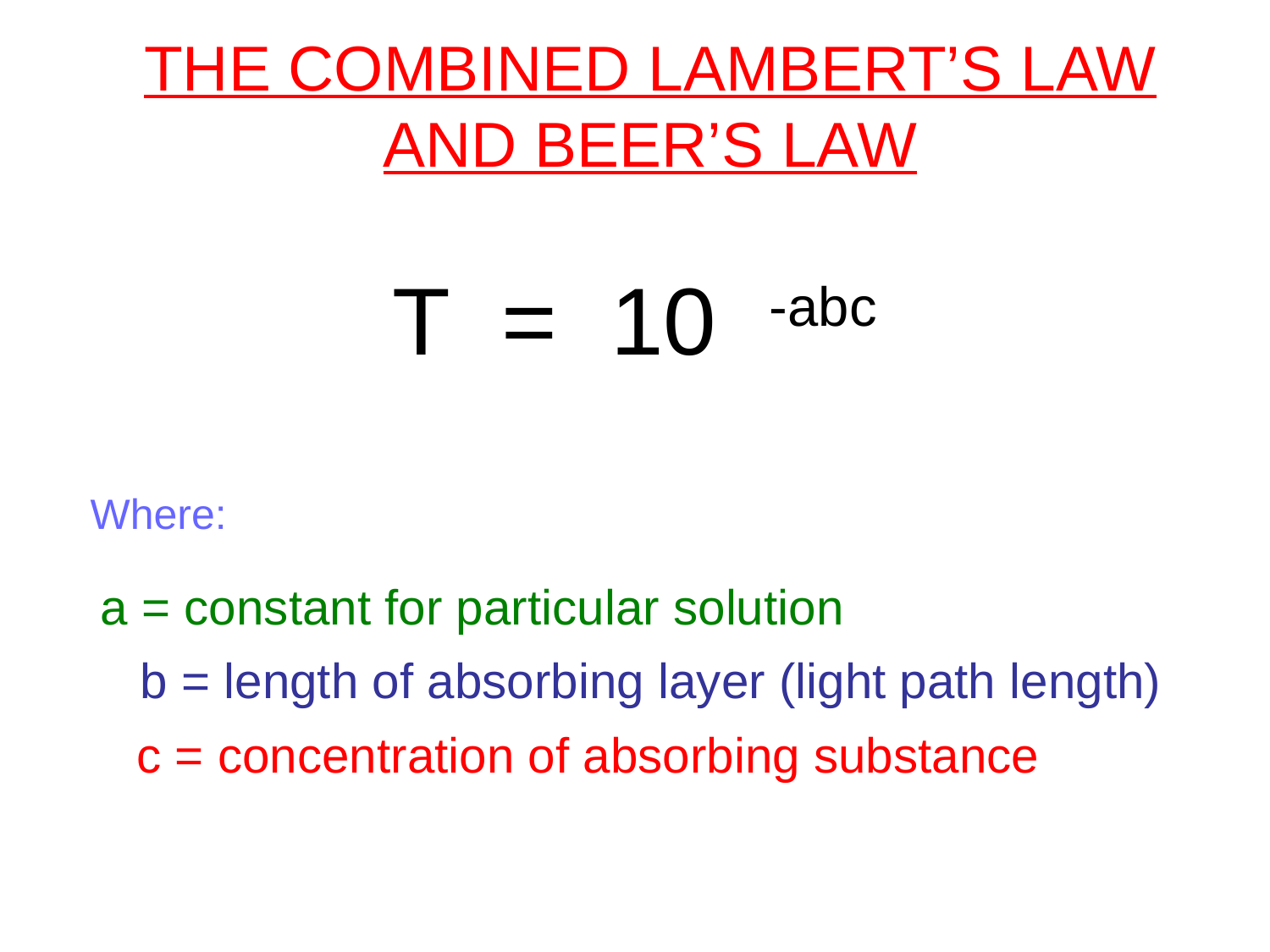

THE COMBINED LAMBERT’S LAW
AND BEER’S LAW
T  =  10  -abc
Where:
a = constant for particular solution
b = length of absorbing layer (light path length)
c = concentration of absorbing substance